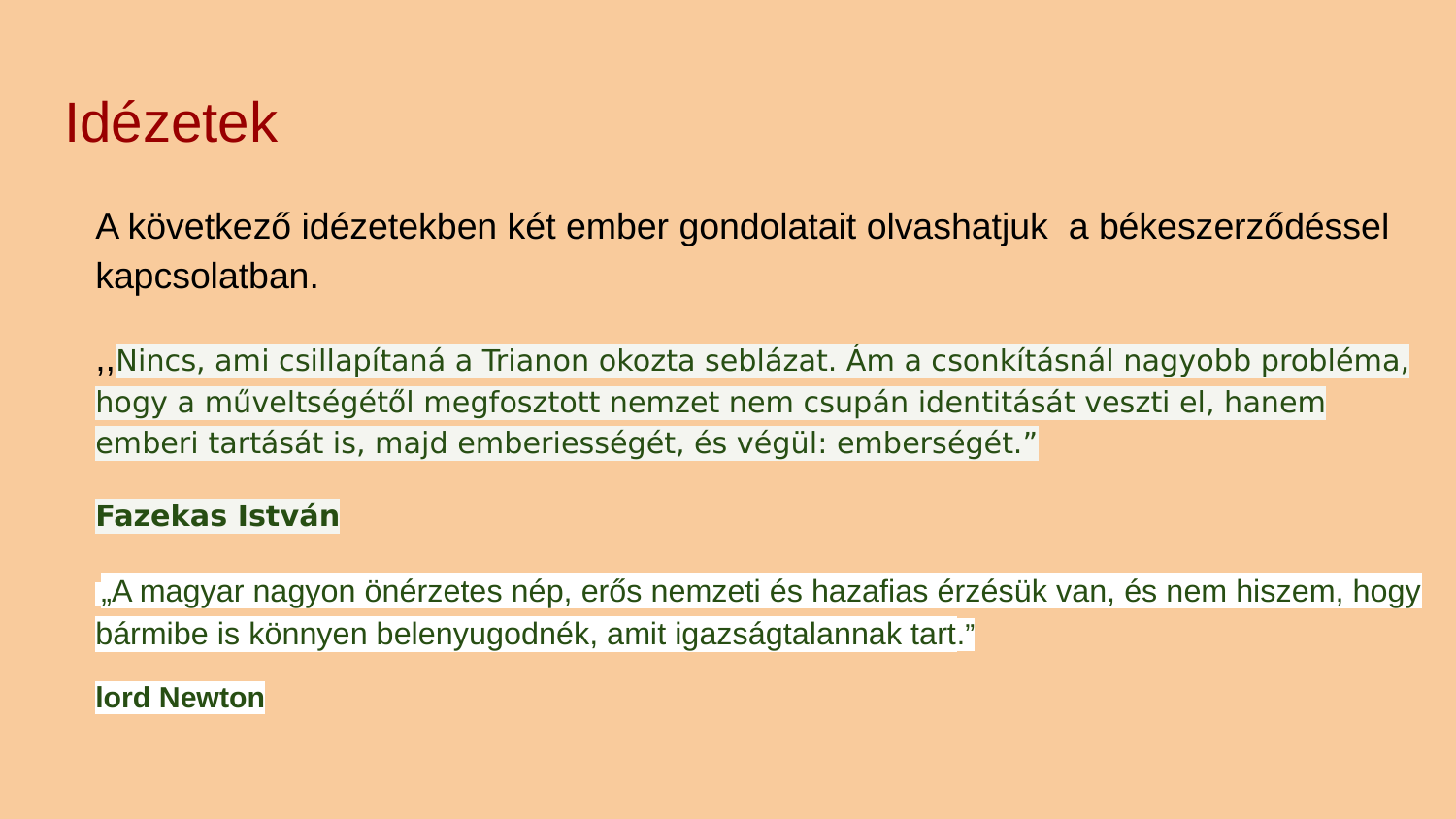

# Idézetek
A következő idézetekben két ember gondolatait olvashatjuk  a békeszerződéssel kapcsolatban.
,,Nincs, ami csillapítaná a Trianon okozta seblázat. Ám a csonkításnál nagyobb probléma, hogy a műveltségétől megfosztott nemzet nem csupán identitását veszti el, hanem emberi tartását is, majd emberiességét, és végül: emberségét.”
Fazekas István
 „A magyar nagyon önérzetes nép, erős nemzeti és hazafias érzésük van, és nem hiszem, hogy bármibe is könnyen belenyugodnék, amit igazságtalannak tart.”
lord Newton